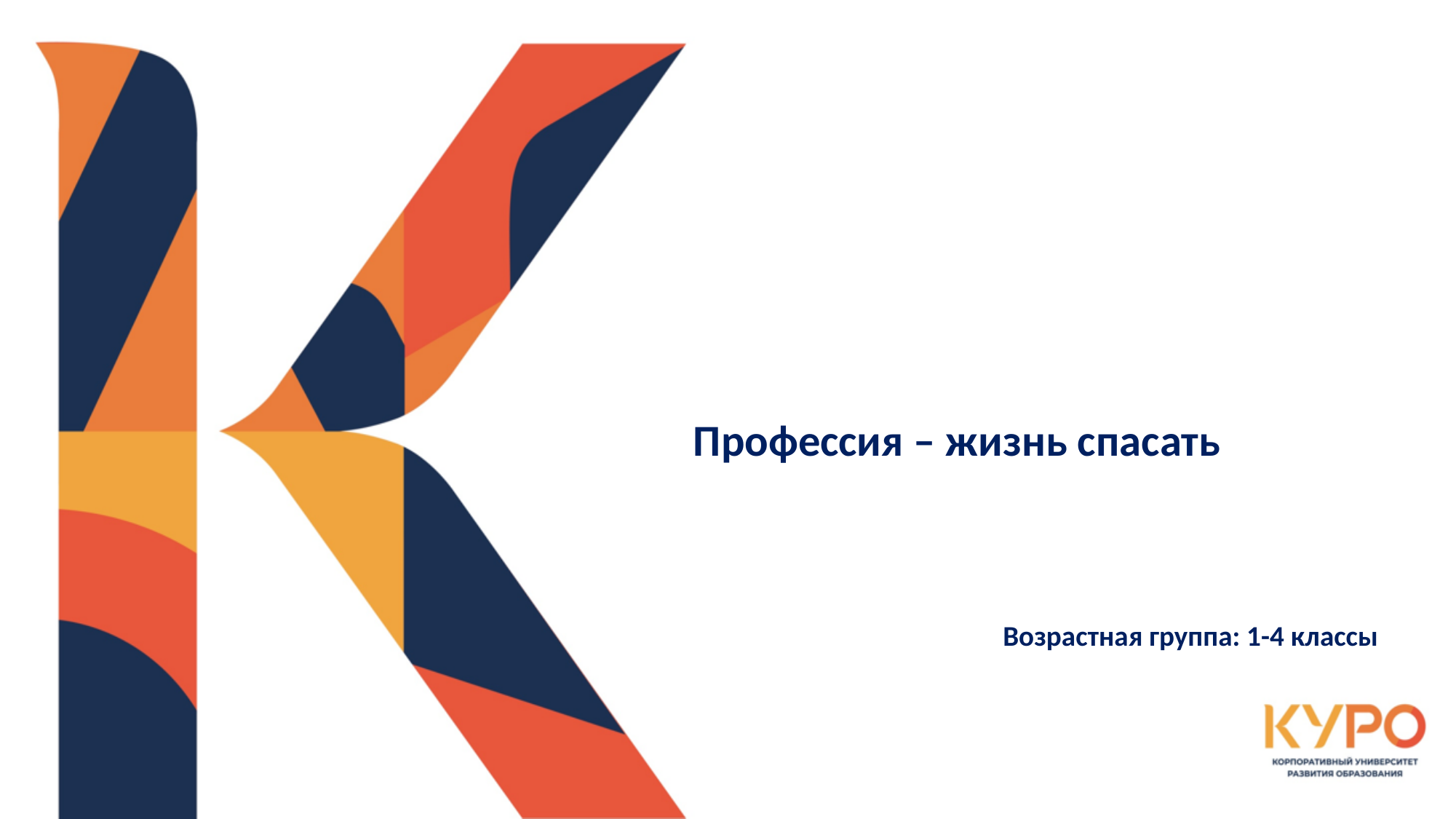

# Профессия – жизнь спасать
Возрастная группа: 1-4 классы